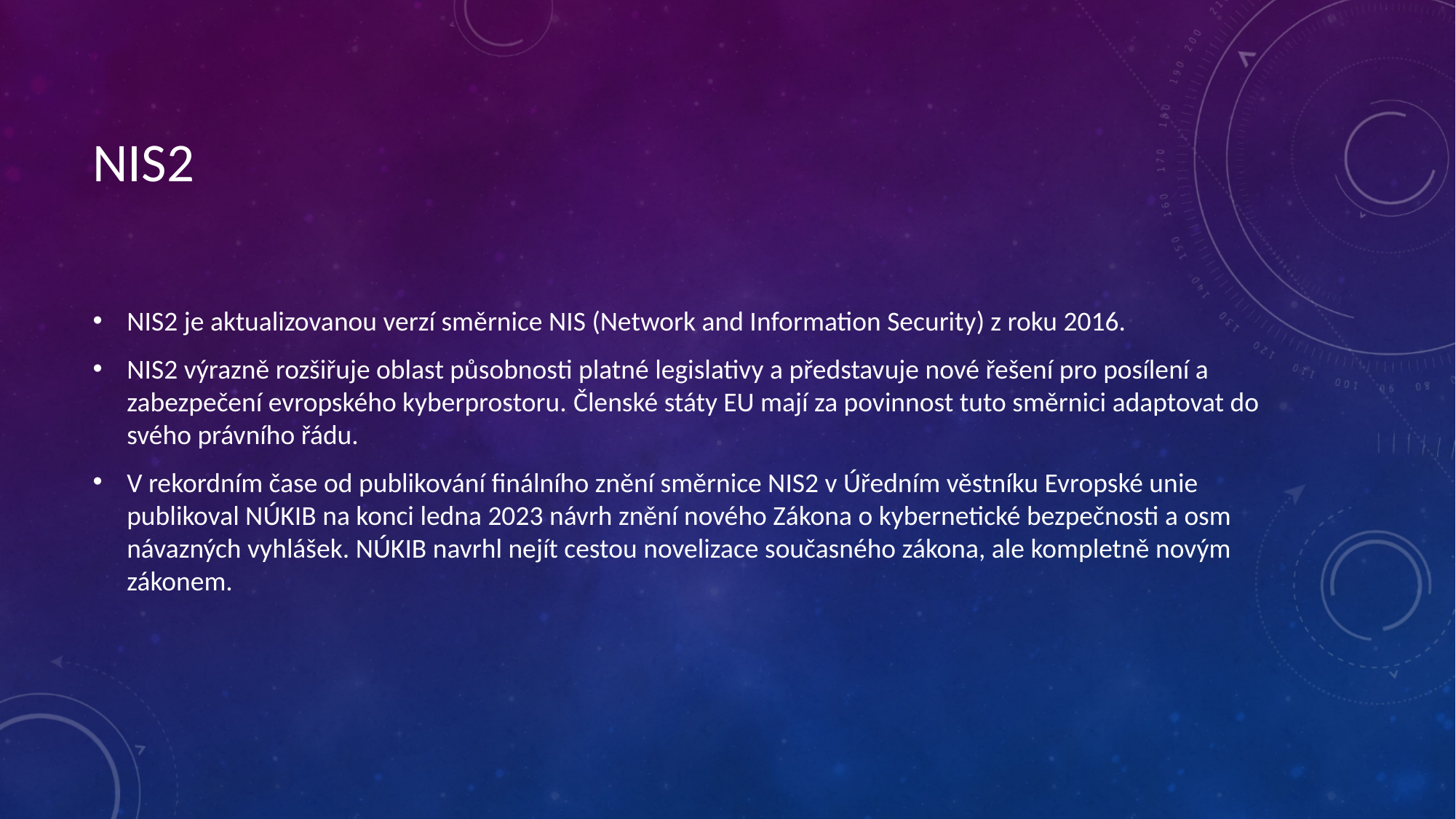

# NIS2
NIS2 je aktualizovanou verzí směrnice NIS (Network and Information Security) z roku 2016.
NIS2 výrazně rozšiřuje oblast působnosti platné legislativy a představuje nové řešení pro posílení a zabezpečení evropského kyberprostoru. Členské státy EU mají za povinnost tuto směrnici adaptovat do svého právního řádu.
V rekordním čase od publikování finálního znění směrnice NIS2 v Úředním věstníku Evropské unie publikoval NÚKIB na konci ledna 2023 návrh znění nového Zákona o kybernetické bezpečnosti a osm návazných vyhlášek. NÚKIB navrhl nejít cestou novelizace současného zákona, ale kompletně novým zákonem.